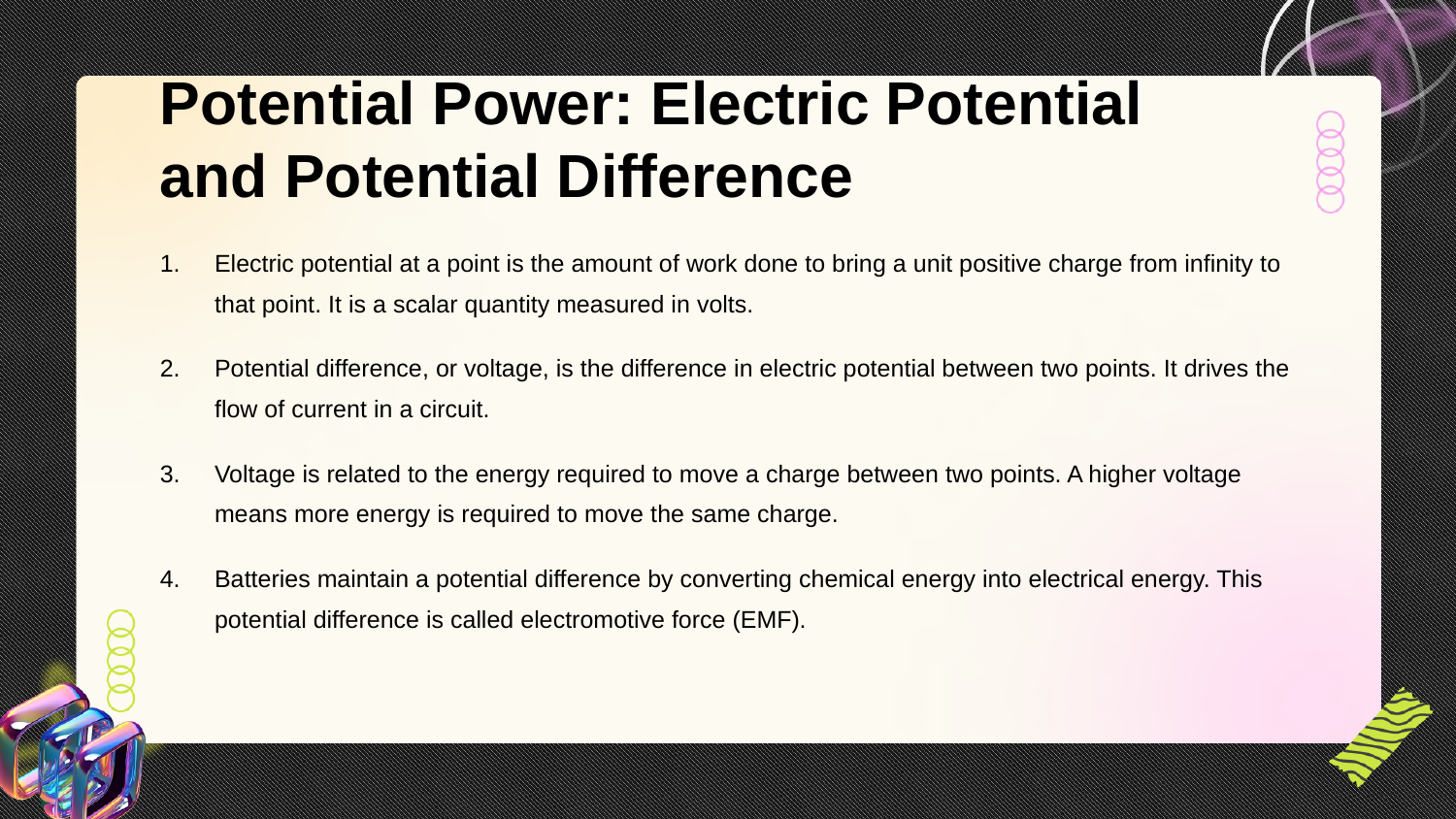

Potential Power: Electric Potential and Potential Difference
Electric potential at a point is the amount of work done to bring a unit positive charge from infinity to that point. It is a scalar quantity measured in volts.
Potential difference, or voltage, is the difference in electric potential between two points. It drives the flow of current in a circuit.
Voltage is related to the energy required to move a charge between two points. A higher voltage means more energy is required to move the same charge.
Batteries maintain a potential difference by converting chemical energy into electrical energy. This potential difference is called electromotive force (EMF).